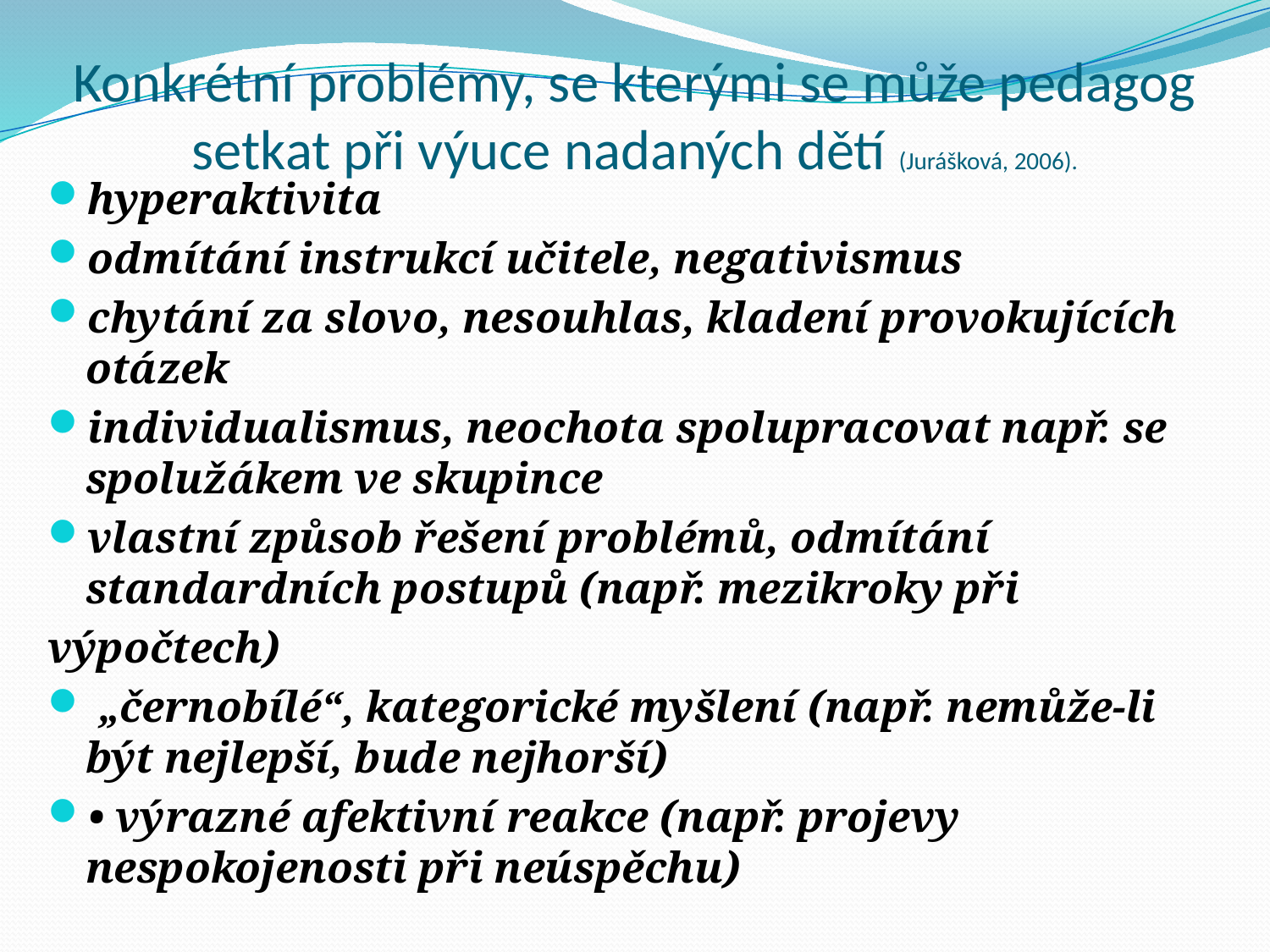

# Konkrétní problémy, se kterými se může pedagog setkat při výuce nadaných dětí (Jurášková, 2006).
hyperaktivita
odmítání instrukcí učitele, negativismus
chytání za slovo, nesouhlas, kladení provokujících otázek
individualismus, neochota spolupracovat např. se spolužákem ve skupince
vlastní způsob řešení problémů, odmítání standardních postupů (např. mezikroky při
výpočtech)
 „černobílé“, kategorické myšlení (např. nemůže-li být nejlepší, bude nejhorší)
• výrazné afektivní reakce (např. projevy nespokojenosti při neúspěchu)